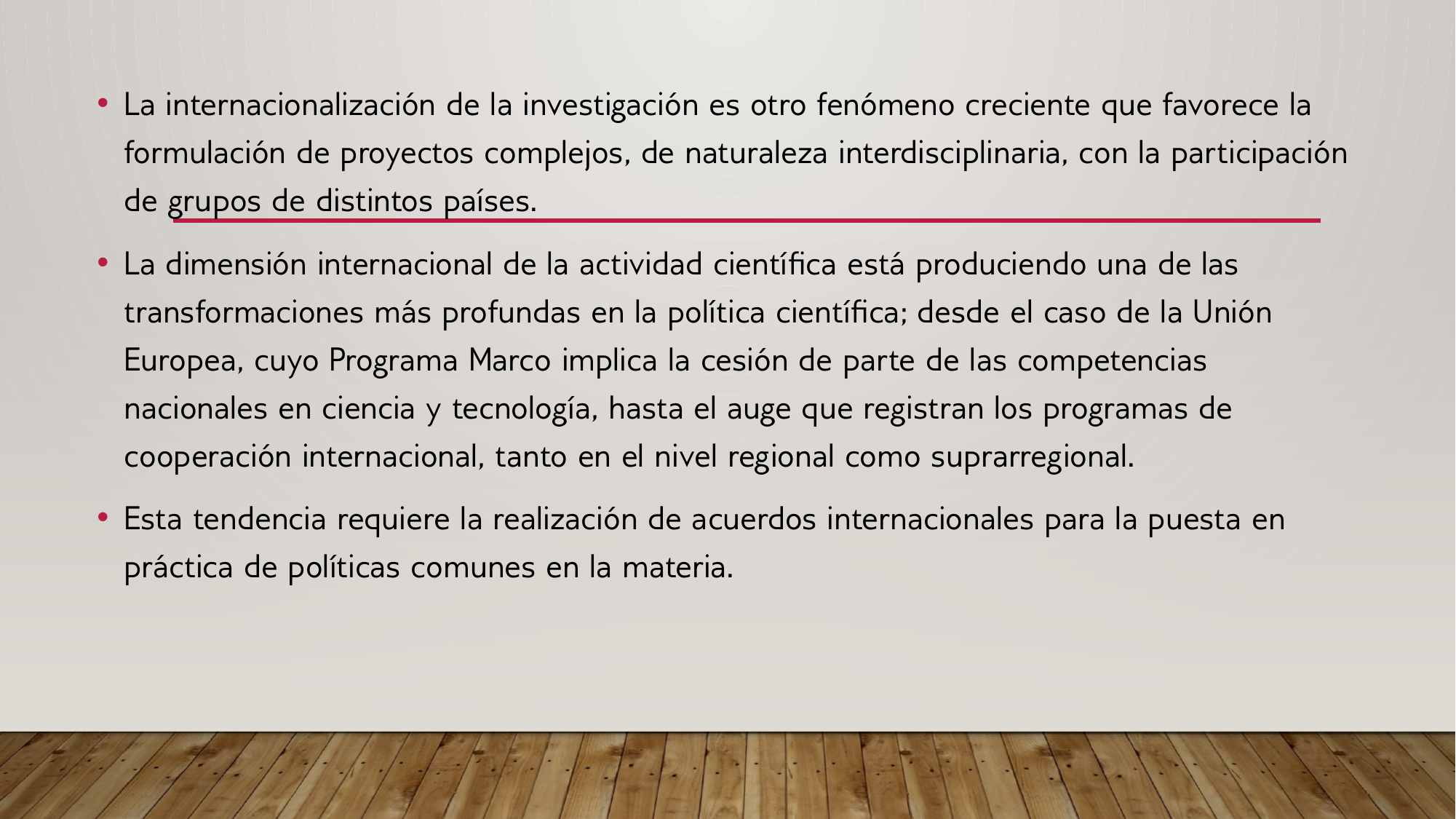

La internacionalización de la investigación es otro fenómeno creciente que favorece la formulación de proyectos complejos, de naturaleza interdisciplinaria, con la participación de grupos de distintos países.
La dimensión internacional de la actividad cientíﬁca está produciendo una de las transformaciones más profundas en la política cientíﬁca; desde el caso de la Unión Europea, cuyo Programa Marco implica la cesión de parte de las competencias nacionales en ciencia y tecnología, hasta el auge que registran los programas de cooperación internacional, tanto en el nivel regional como suprarregional.
Esta tendencia requiere la realización de acuerdos internacionales para la puesta en práctica de políticas comunes en la materia.